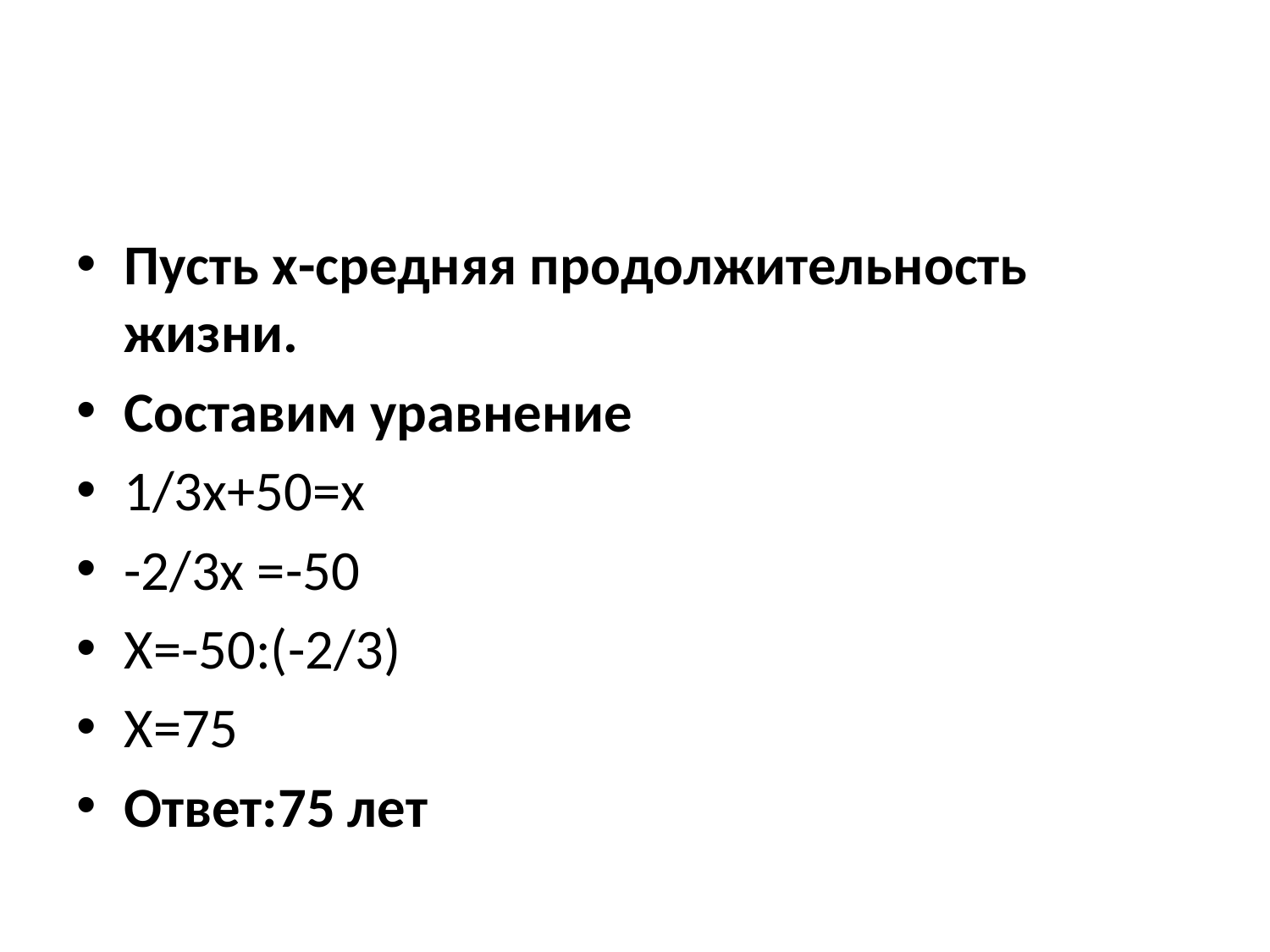

#
Пусть х-средняя продолжительность жизни.
Составим уравнение
1/3х+50=х
-2/3х =-50
Х=-50:(-2/3)
Х=75
Ответ:75 лет